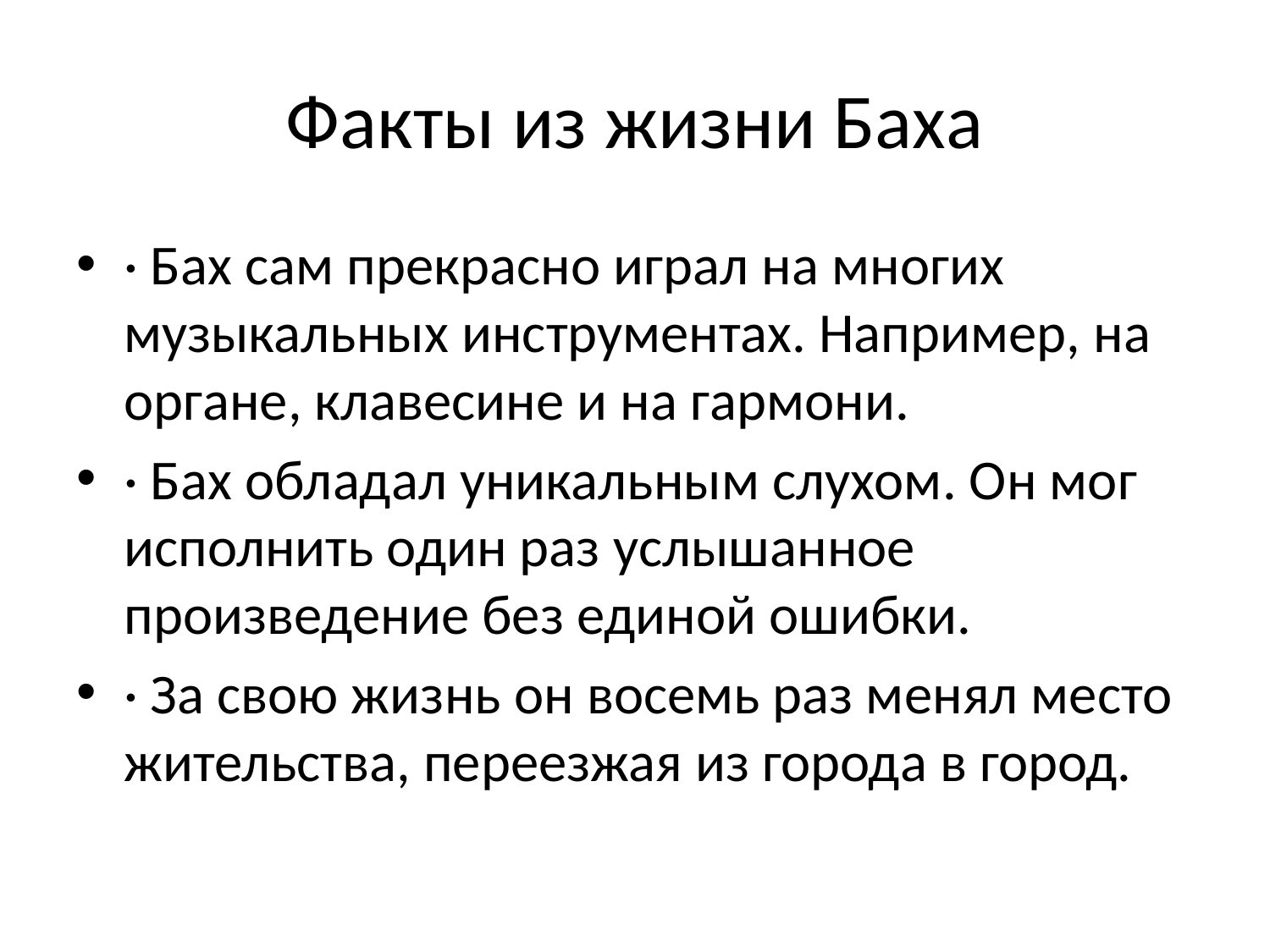

# Факты из жизни Баха
· Бах сам прекрасно играл на многих музыкальных инструментах. Например, на органе, клавесине и на гармони.
· Бах обладал уникальным слухом. Он мог исполнить один раз услышанное произведение без единой ошибки.
· За свою жизнь он восемь раз менял место жительства, переезжая из города в город.